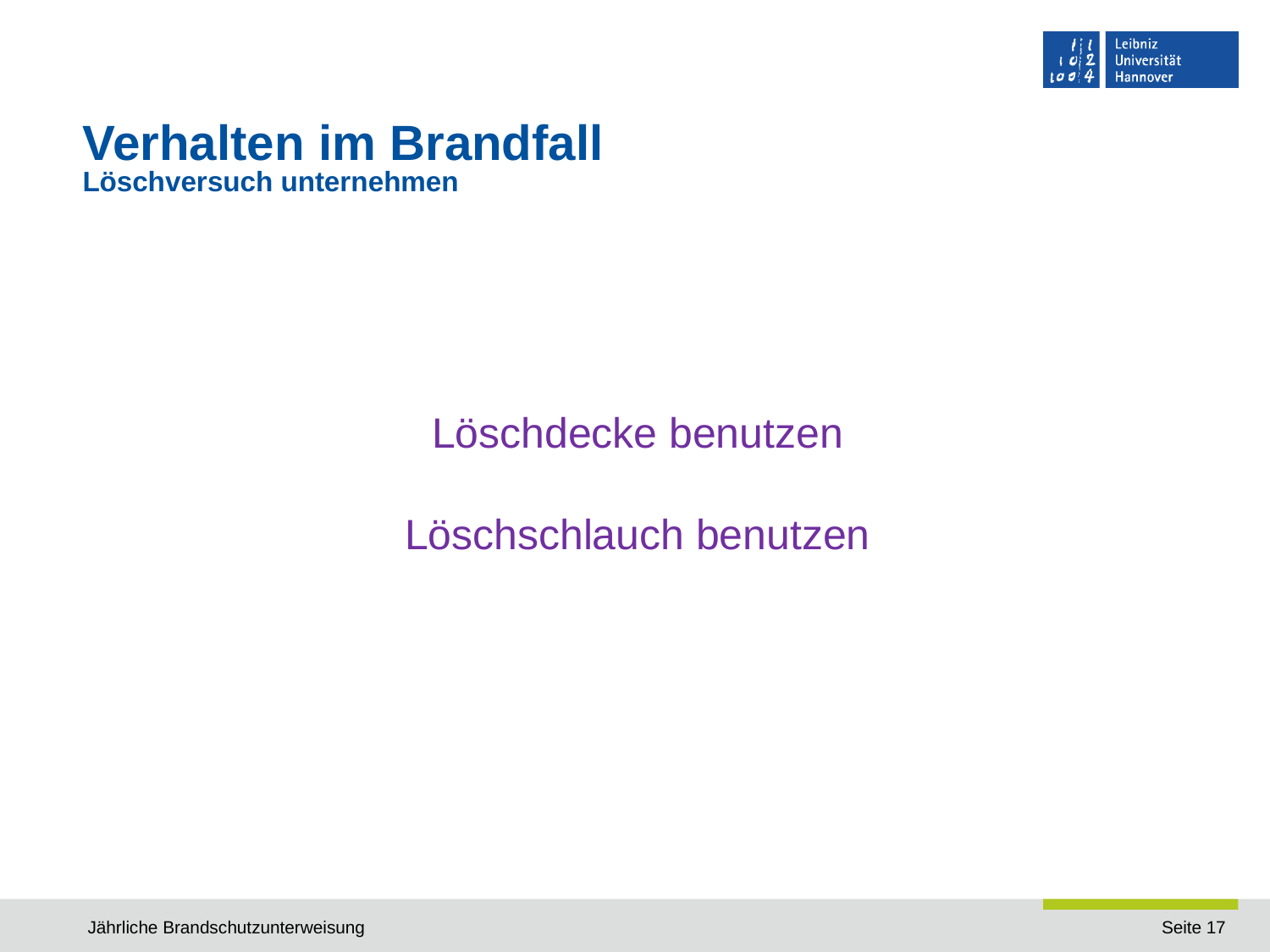

# Verhalten im Brandfall Löschversuch unternehmen
Löschdecke benutzen

Löschschlauch benutzen
Jährliche Brandschutzunterweisung